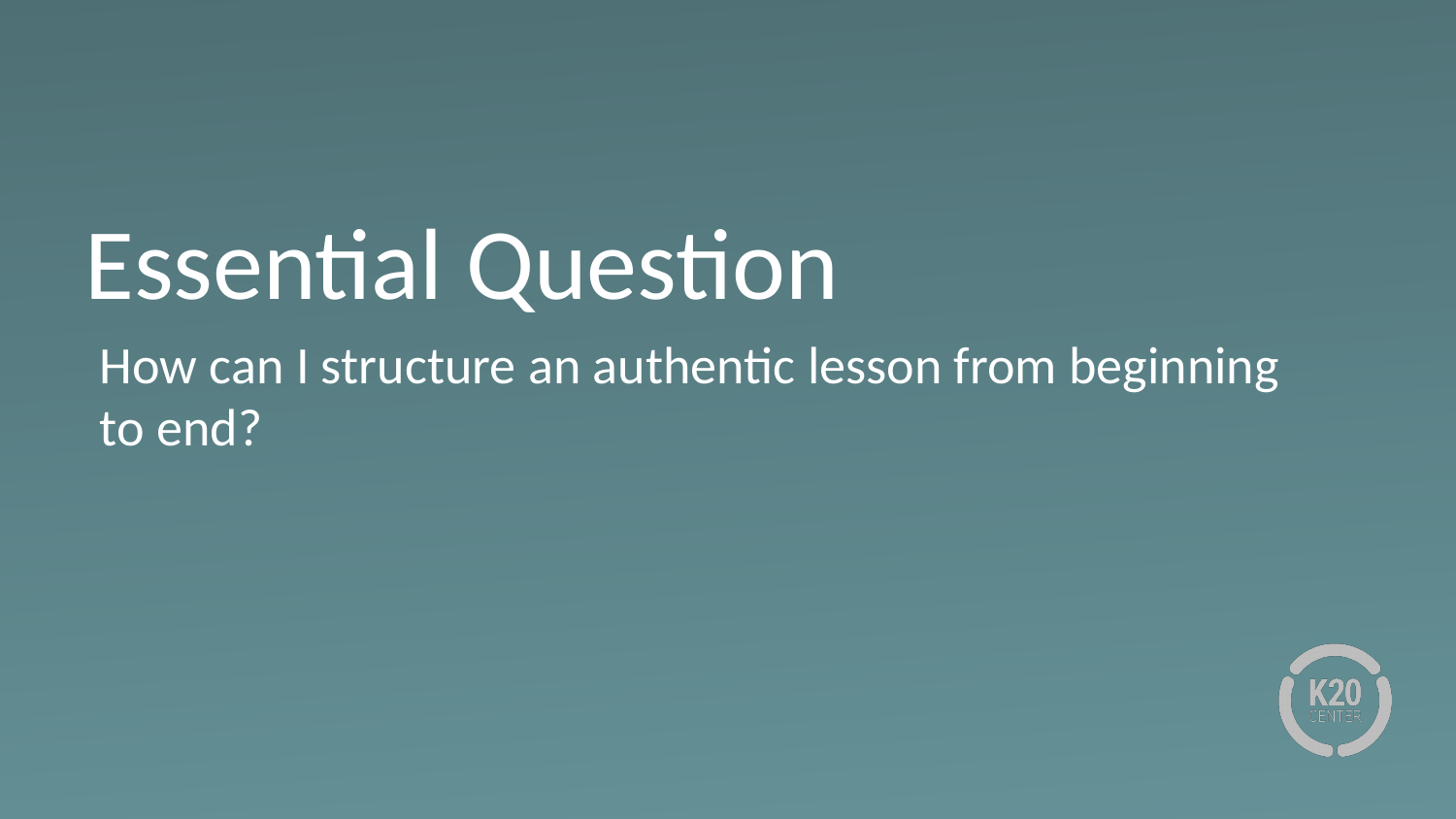

# Essential Question
How can I structure an authentic lesson from beginning to end?